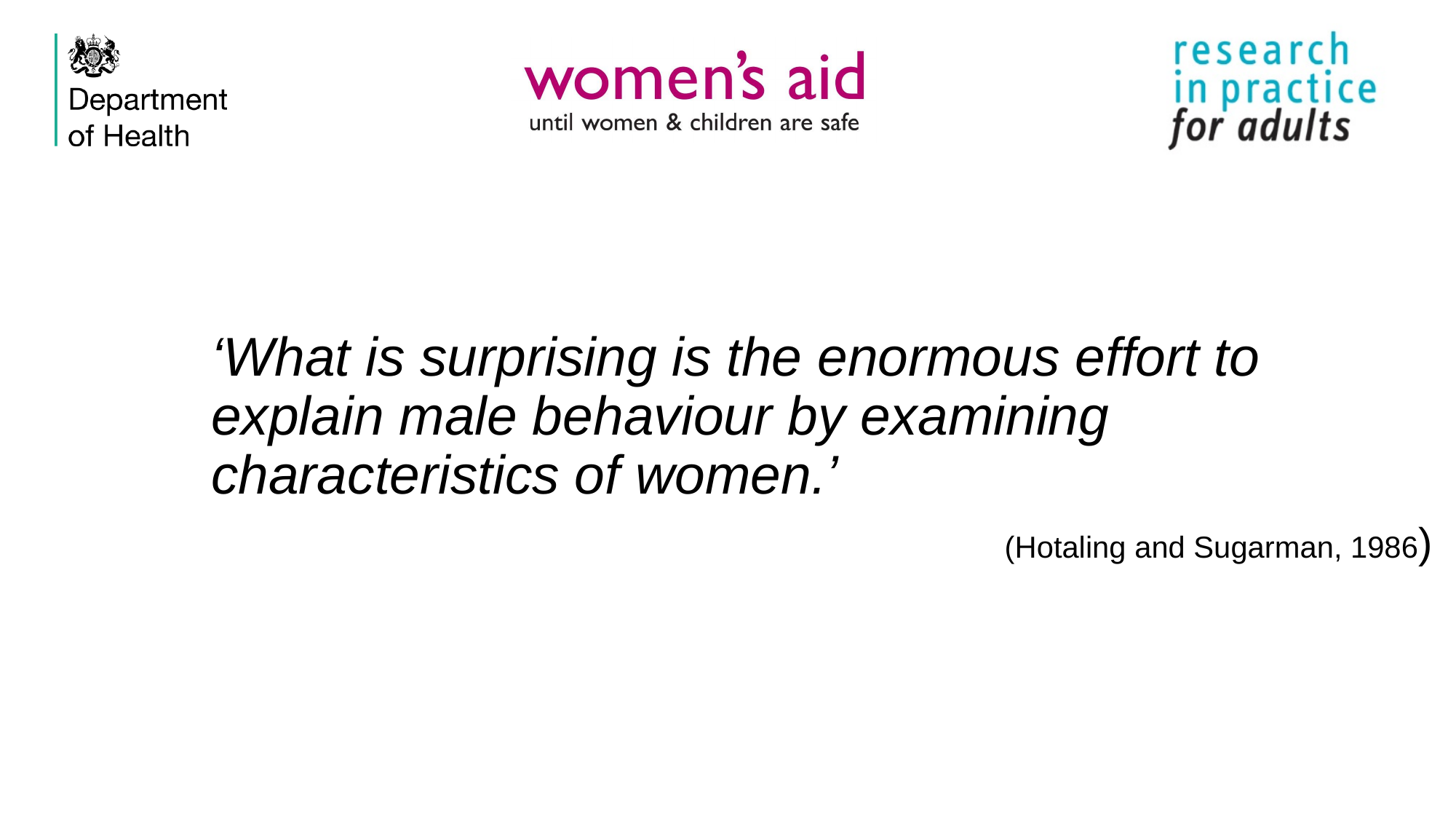

‘What is surprising is the enormous effort to explain male behaviour by examining characteristics of women.’
(Hotaling and Sugarman, 1986)